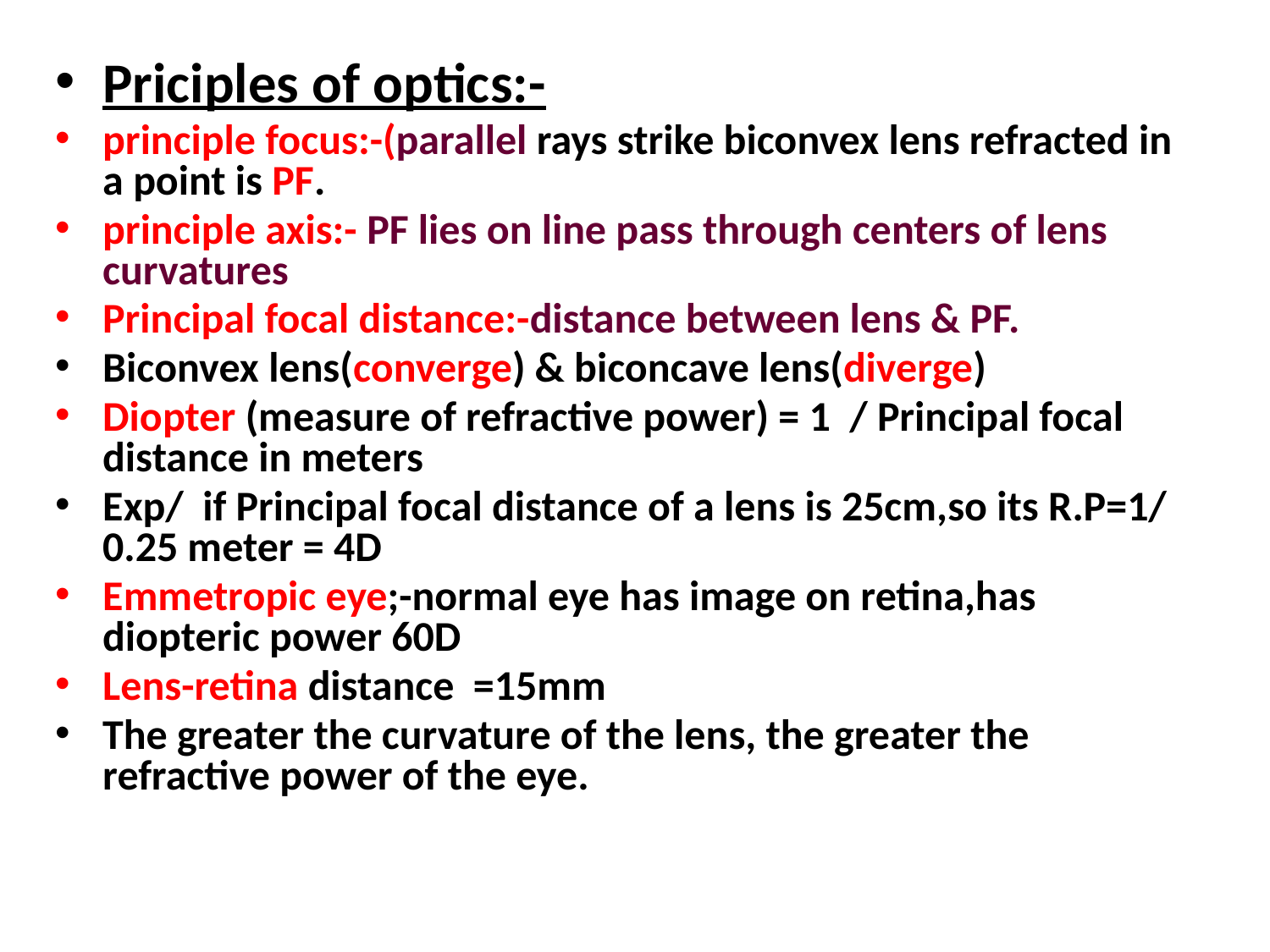

Priciples of optics:-
principle focus:-(parallel rays strike biconvex lens refracted in a point is PF.
principle axis:- PF lies on line pass through centers of lens curvatures
Principal focal distance:-distance between lens & PF.
Biconvex lens(converge) & biconcave lens(diverge)
Diopter (measure of refractive power) = 1  / Principal focal distance in meters
Exp/  if Principal focal distance of a lens is 25cm,so its R.P=1/ 0.25 meter = 4D
Emmetropic eye;-normal eye has image on retina,has diopteric power 60D
Lens-retina distance  =15mm
The greater the curvature of the lens, the greater the refractive power of the eye.